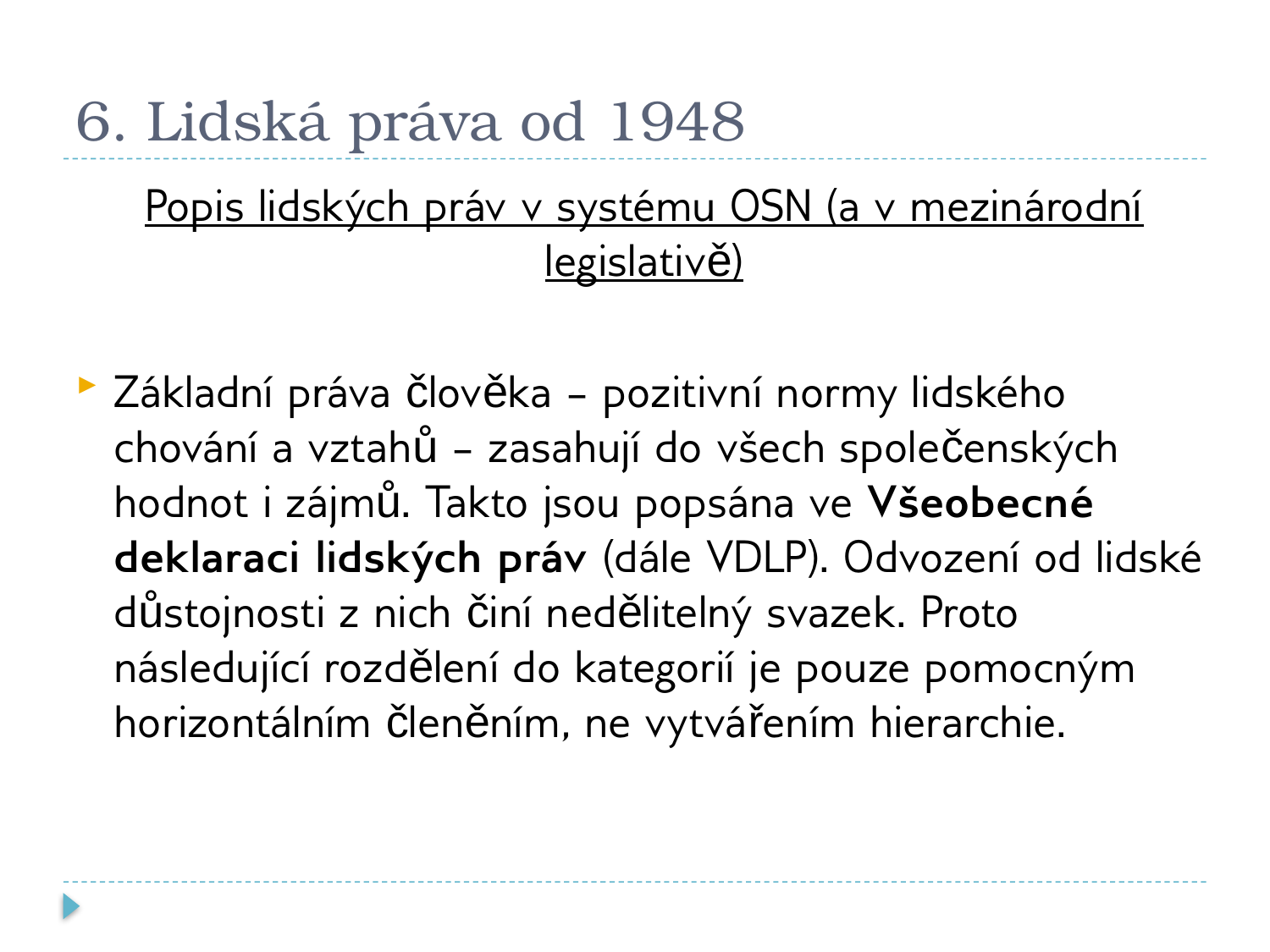

# 6. Lidská práva od 1948
Popis lidských práv v systému OSN (a v mezinárodní legislativě)

Základní práva člověka – pozitivní normy lidského chování a vztahů – zasahují do všech společenských hodnot i zájmů. Takto jsou popsána ve Všeobecné deklaraci lidských práv (dále VDLP). Odvození od lidské důstojnosti z nich činí nedělitelný svazek. Proto následující rozdělení do kategorií je pouze pomocným horizontálním členěním, ne vytvářením hierarchie.